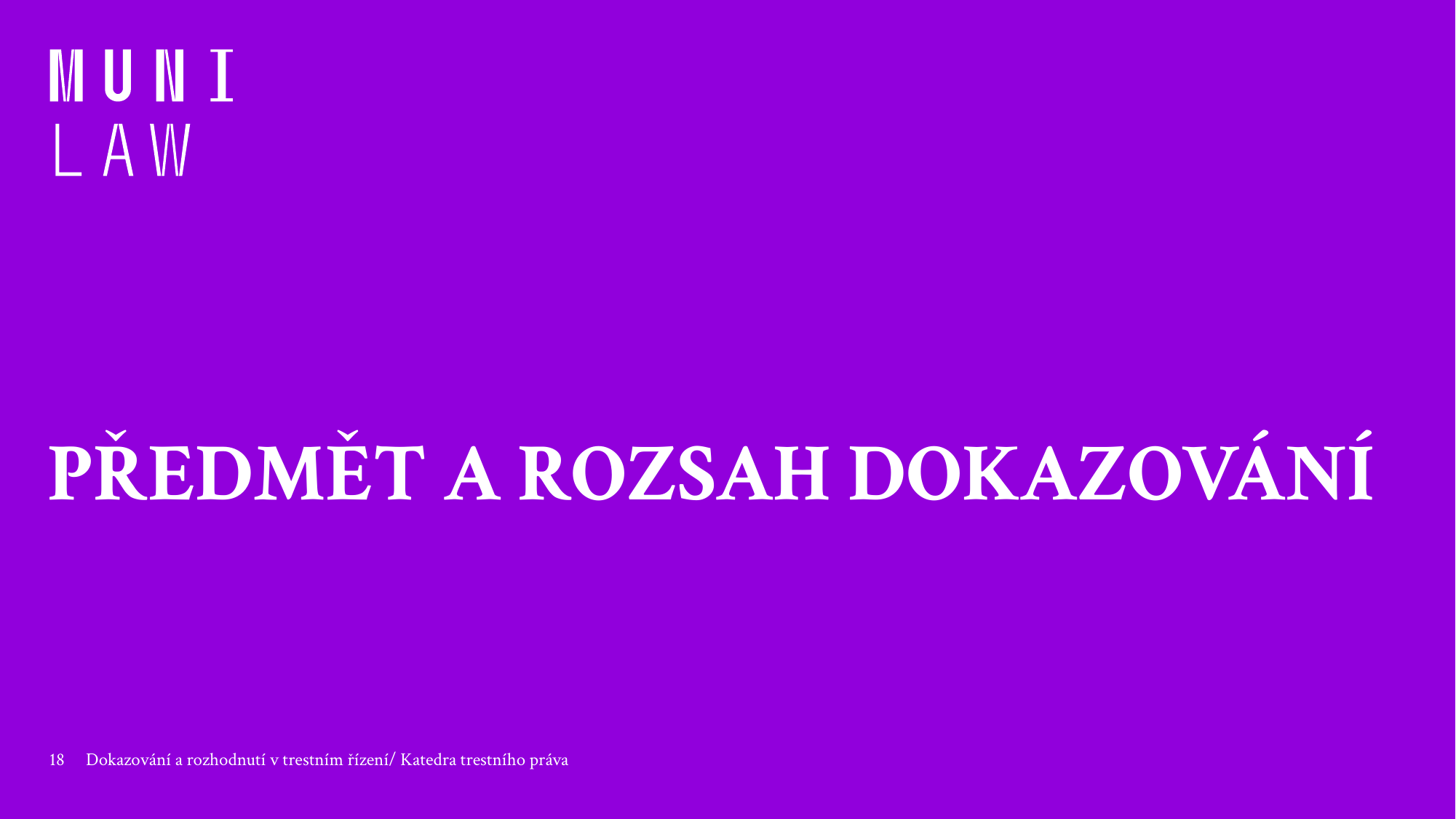

# Předmět a rozsah dokazování
18
Dokazování a rozhodnutí v trestním řízení/ Katedra trestního práva